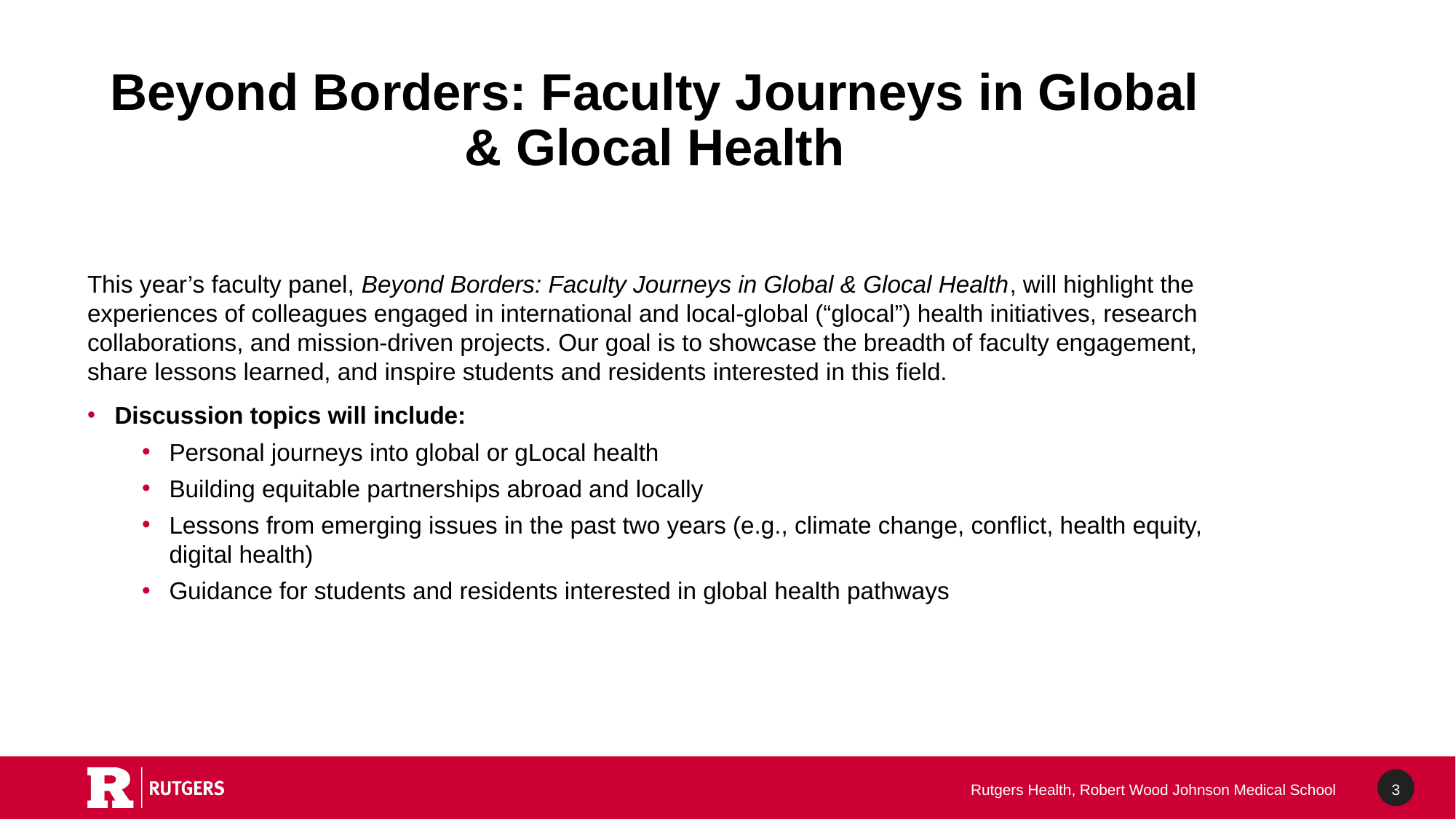

# Beyond Borders: Faculty Journeys in Global & Glocal Health
This year’s faculty panel, Beyond Borders: Faculty Journeys in Global & Glocal Health, will highlight the experiences of colleagues engaged in international and local-global (“glocal”) health initiatives, research collaborations, and mission-driven projects. Our goal is to showcase the breadth of faculty engagement, share lessons learned, and inspire students and residents interested in this field.
Discussion topics will include:
Personal journeys into global or gLocal health
Building equitable partnerships abroad and locally
Lessons from emerging issues in the past two years (e.g., climate change, conflict, health equity, digital health)
Guidance for students and residents interested in global health pathways

Rutgers Health, Robert Wood Johnson Medical School